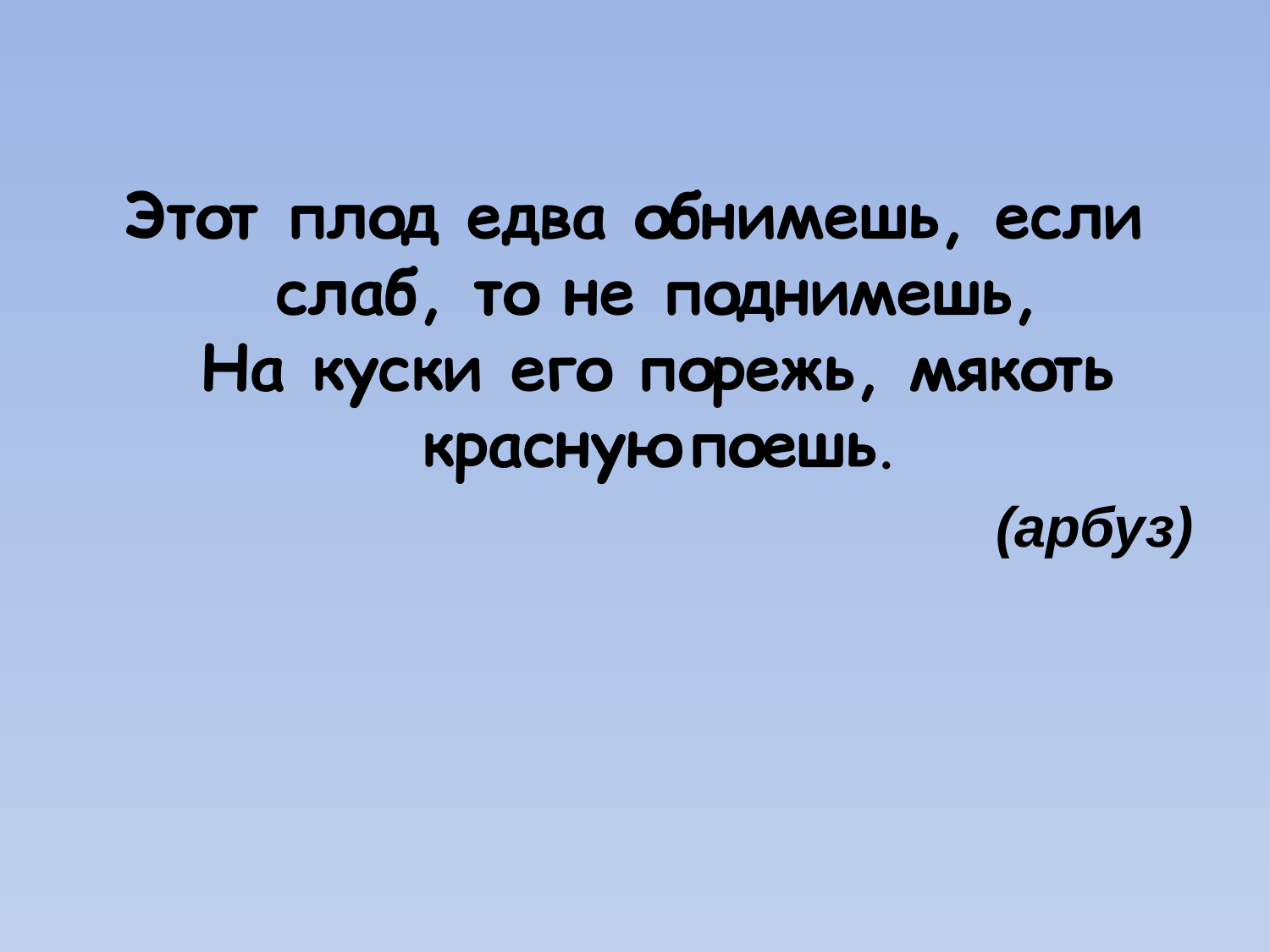

Этот плод едва обнимешь, если слаб, то не поднимешь,
На куски его порежь, мякоть красную поешь.
(арбуз)